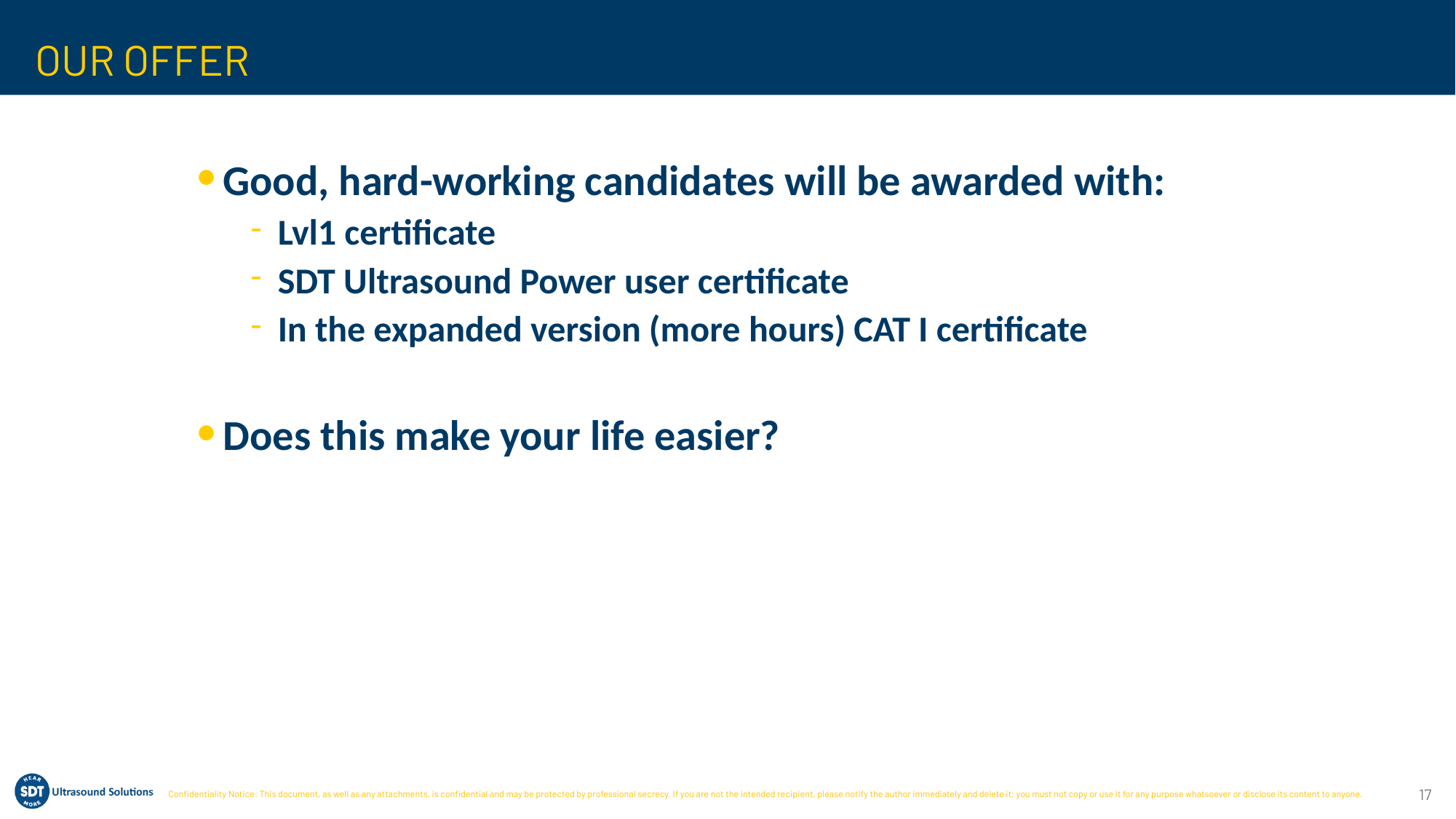

# OUR OFFER
Good, hard-working candidates will be awarded with:
Lvl1 certificate
SDT Ultrasound Power user certificate
In the expanded version (more hours) CAT I certificate

Does this make your life easier?

17